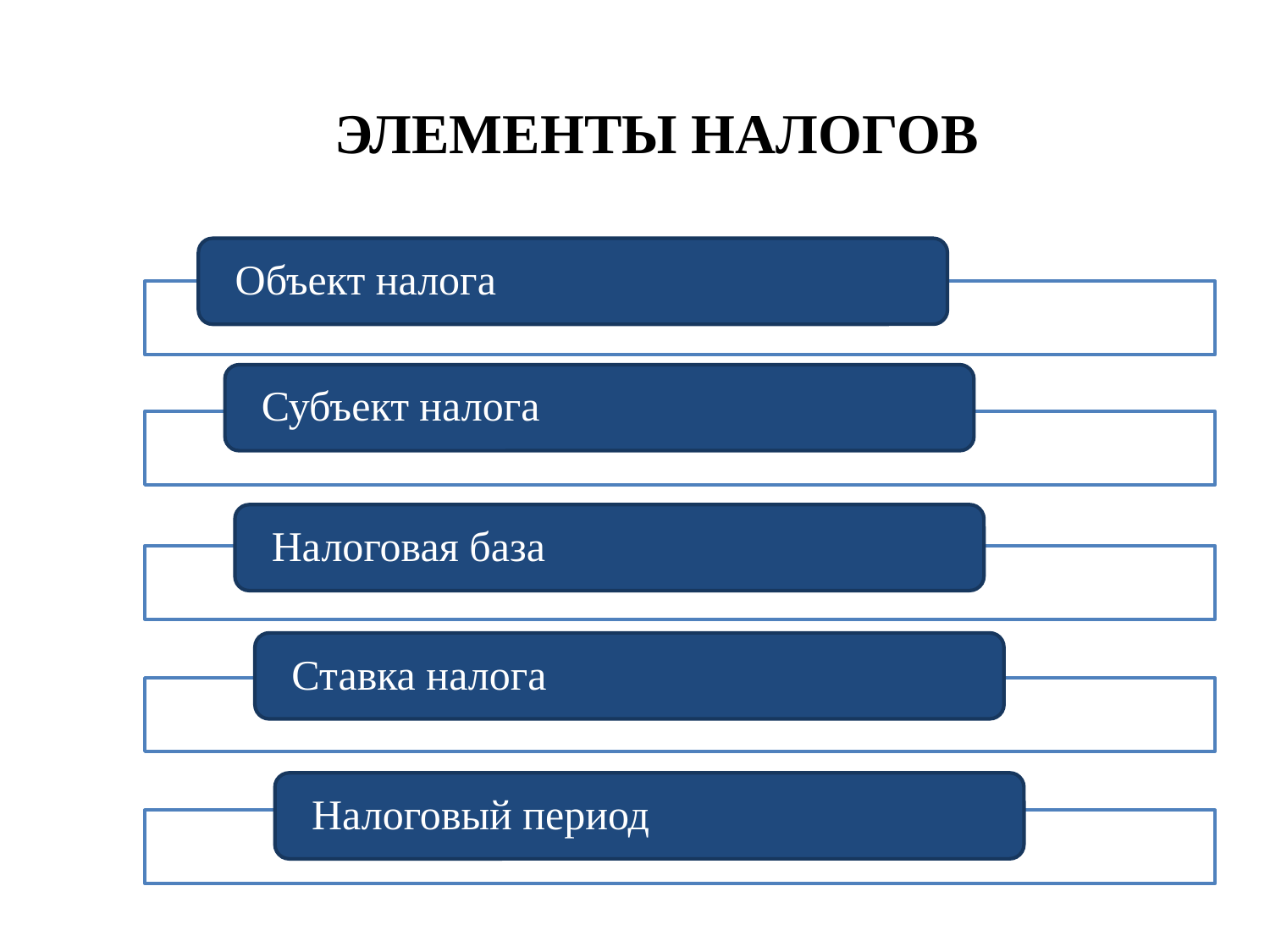

# ЭЛЕМЕНТЫ НАЛОГОВ
Объект налога
Субъект налога
Налоговая база
Ставка налога
Налоговый период